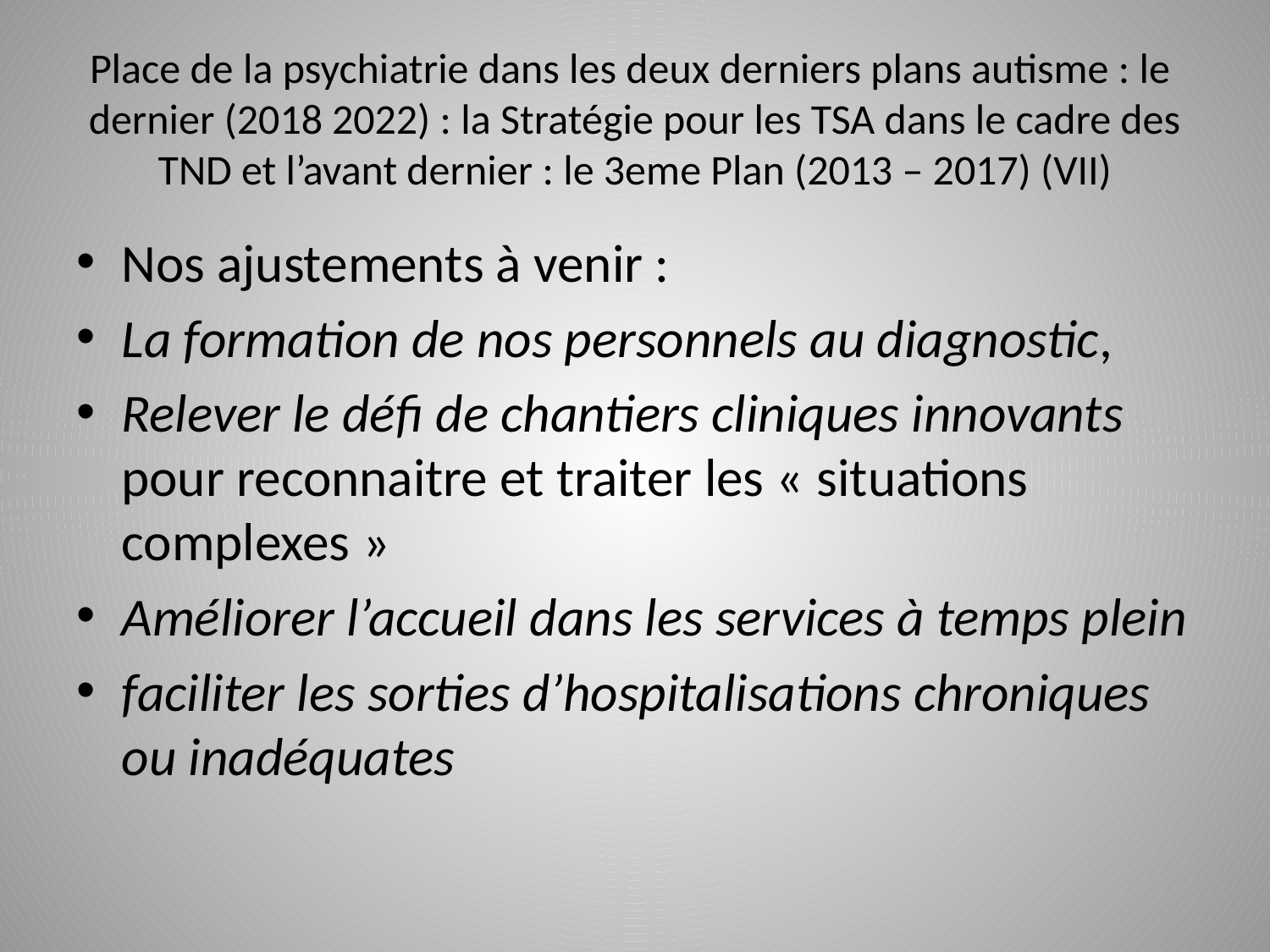

# Place de la psychiatrie dans les deux derniers plans autisme : le  dernier (2018 2022) : la Stratégie pour les TSA dans le cadre des TND et l’avant dernier : le 3eme Plan (2013 – 2017) (VII)
Nos ajustements à venir :
La formation de nos personnels au diagnostic,
Relever le défi de chantiers cliniques innovants pour reconnaitre et traiter les « situations complexes »
Améliorer l’accueil dans les services à temps plein
faciliter les sorties d’hospitalisations chroniques ou inadéquates